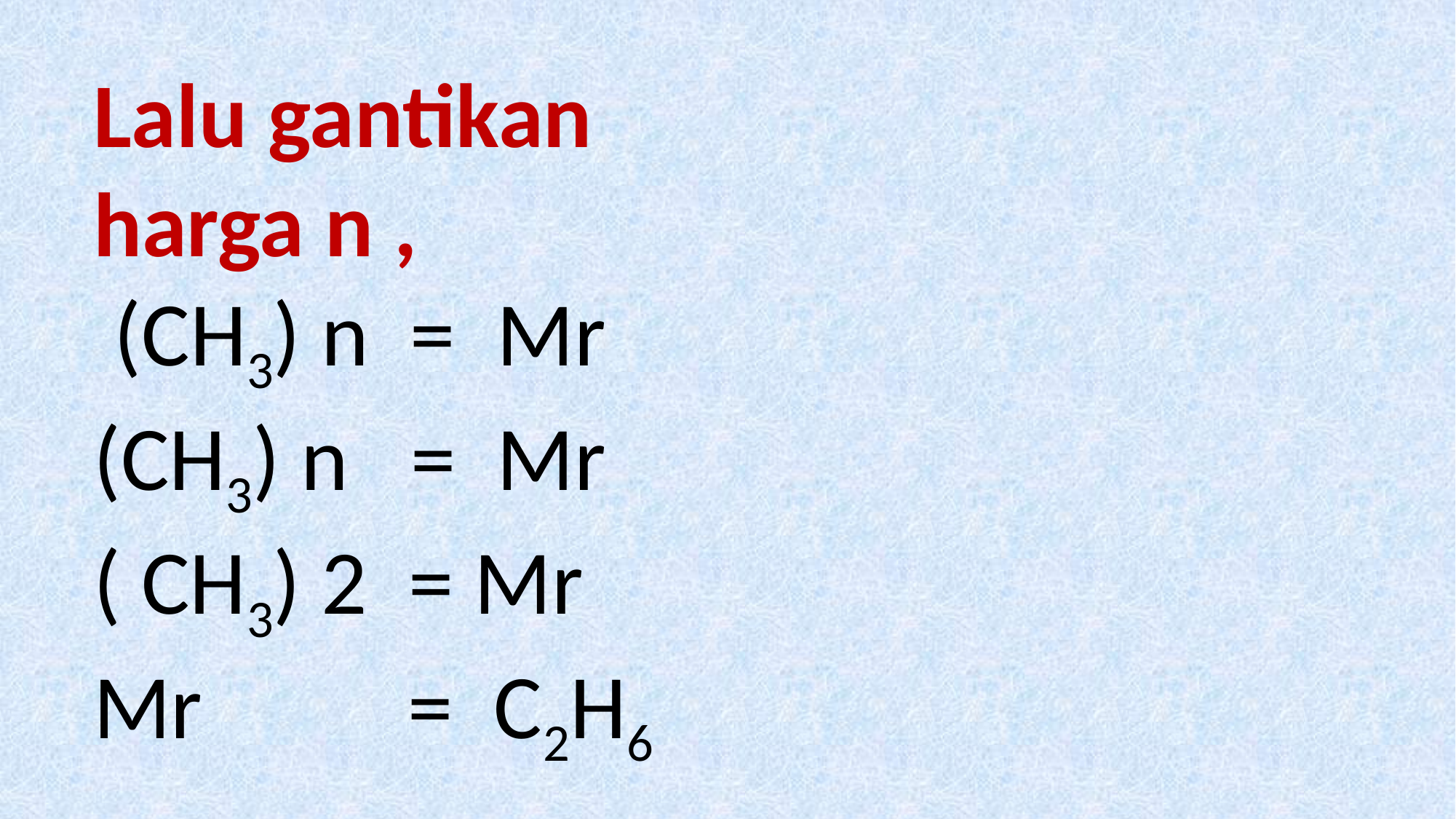

Lalu gantikan harga n ,
 (CH3) n  =  Mr
(CH3) n   =  Mr
( CH3) 2  = Mr
Mr          =  C2H6